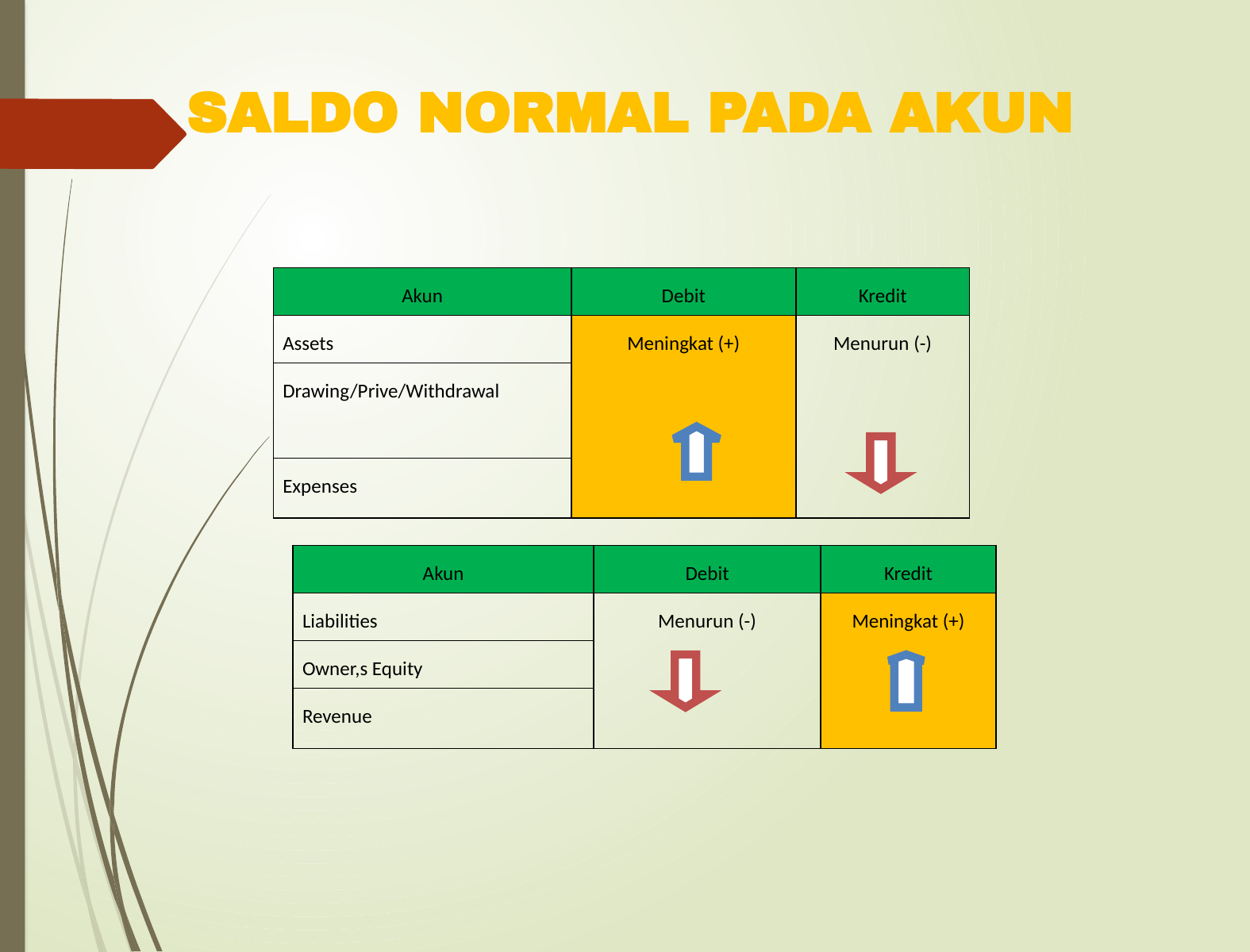

SALDO NORMAL PADA AKUN
| Akun | Debit | Kredit |
| --- | --- | --- |
| Assets | Meningkat (+) | Menurun (-) |
| Drawing/Prive/Withdrawal |  |  |
| Expenses |  |  |

| Akun | Debit | Kredit |
| --- | --- | --- |
| Liabilities | Menurun (-) | Meningkat (+) |
| Owner,s Equity |  |  |
| Revenue |  |  |